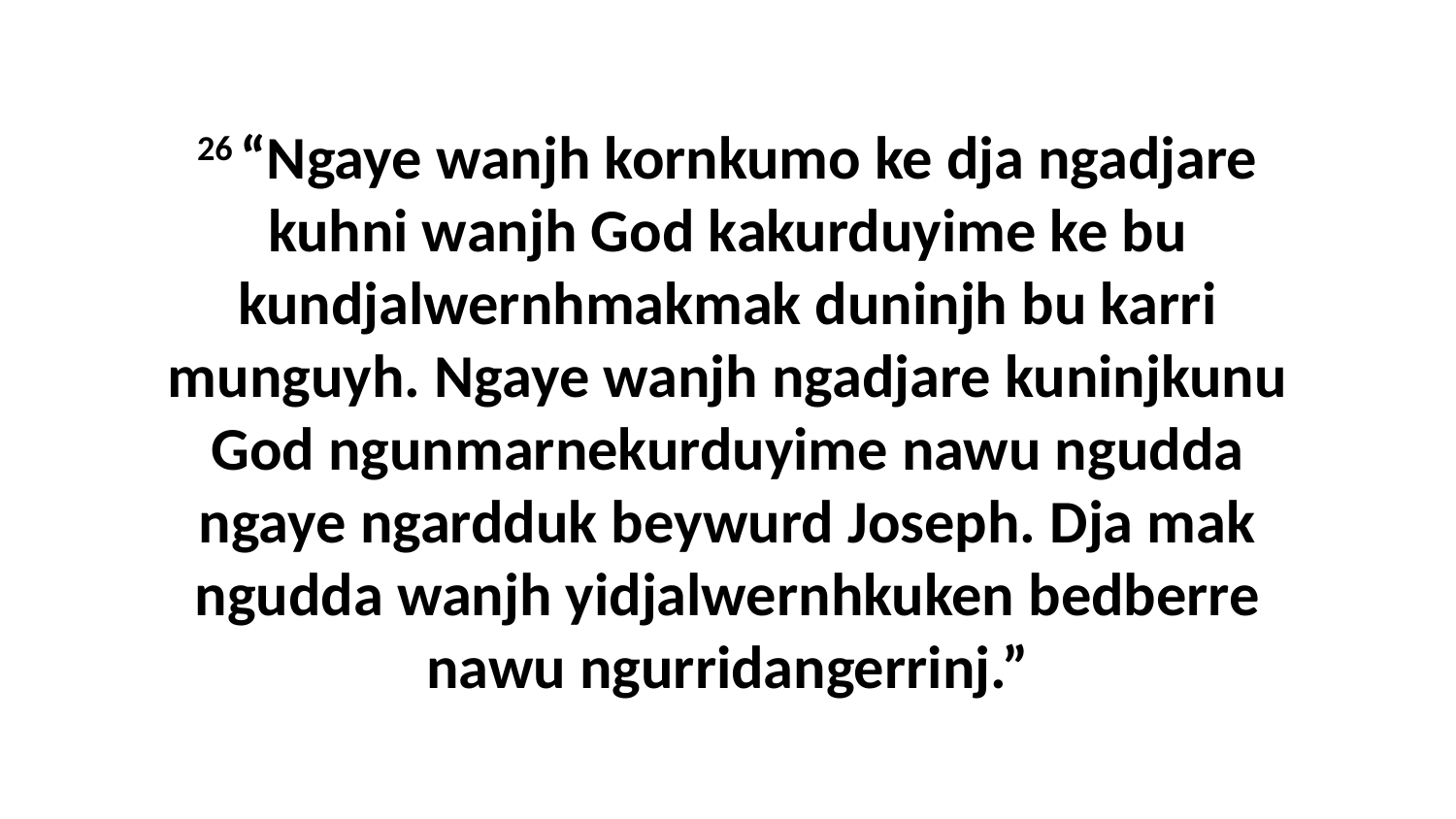

26 “Ngaye wanjh kornkumo ke dja ngadjare kuhni wanjh God kakurduyime ke bu kundjalwernhmakmak duninjh bu karri munguyh. Ngaye wanjh ngadjare kuninjkunu God ngunmarnekurduyime nawu ngudda ngaye ngardduk beywurd Joseph. Dja mak ngudda wanjh yidjalwernhkuken bedberre nawu ngurridangerrinj.”